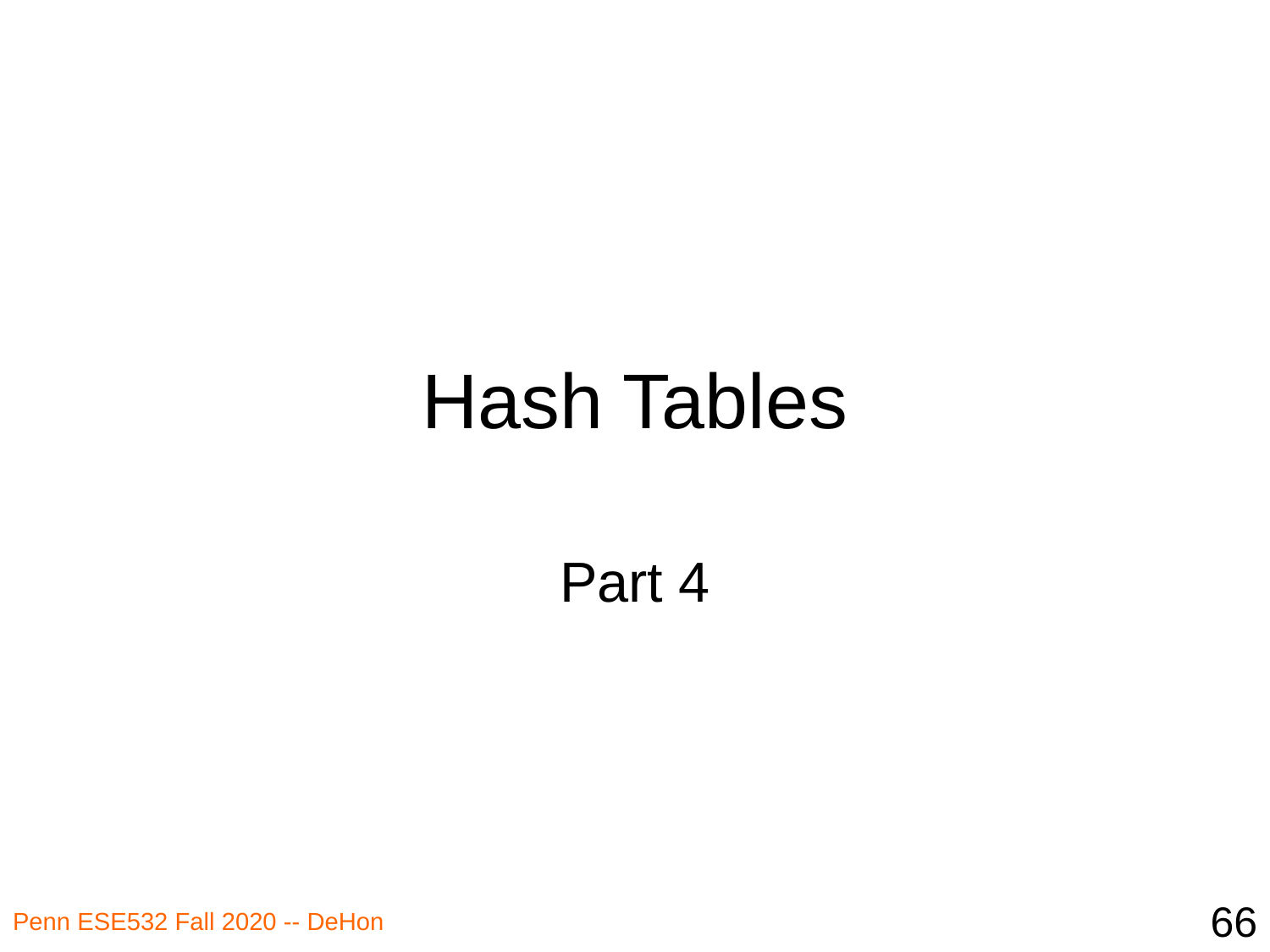

# Hash Tables
Part 4
66
Penn ESE532 Fall 2020 -- DeHon